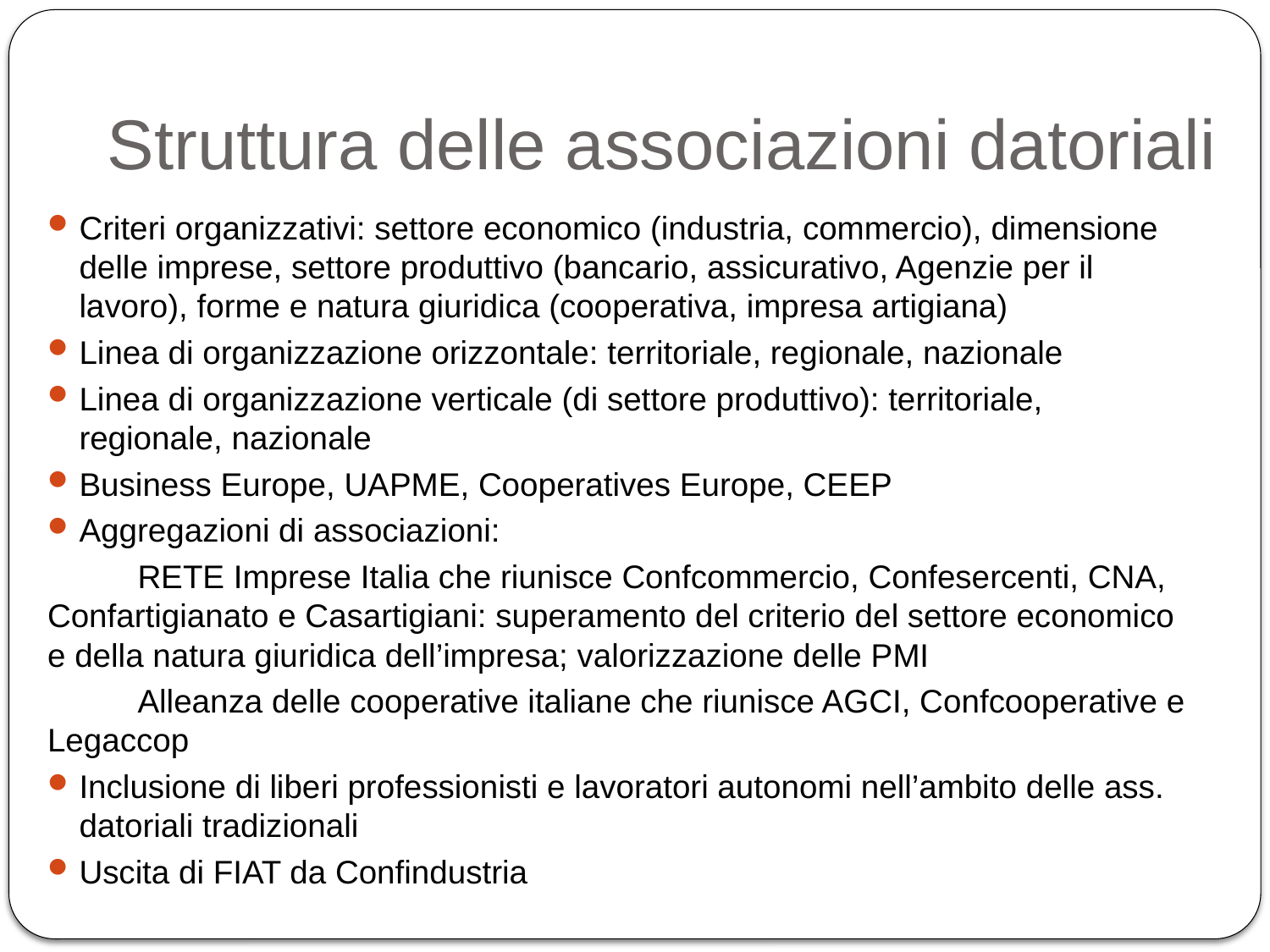

# Struttura delle associazioni datoriali
Criteri organizzativi: settore economico (industria, commercio), dimensione delle imprese, settore produttivo (bancario, assicurativo, Agenzie per il lavoro), forme e natura giuridica (cooperativa, impresa artigiana)
Linea di organizzazione orizzontale: territoriale, regionale, nazionale
Linea di organizzazione verticale (di settore produttivo): territoriale, regionale, nazionale
Business Europe, UAPME, Cooperatives Europe, CEEP
Aggregazioni di associazioni:
	RETE Imprese Italia che riunisce Confcommercio, Confesercenti, CNA, Confartigianato e Casartigiani: superamento del criterio del settore economico e della natura giuridica dell’impresa; valorizzazione delle PMI
	Alleanza delle cooperative italiane che riunisce AGCI, Confcooperative e Legaccop
Inclusione di liberi professionisti e lavoratori autonomi nell’ambito delle ass. datoriali tradizionali
Uscita di FIAT da Confindustria